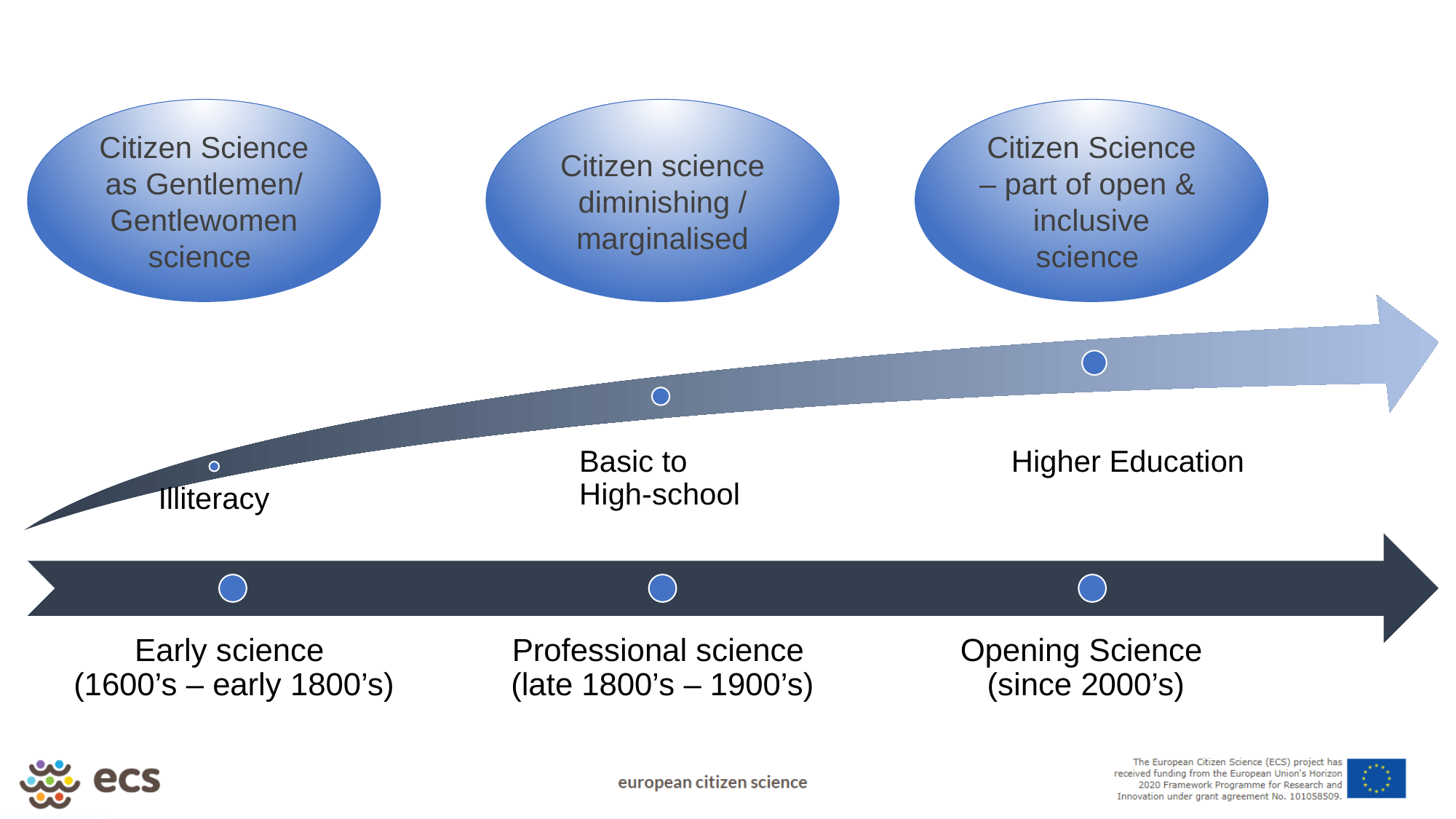

Citizen Science as Gentlemen/ Gentlewomen science
Citizen science diminishing / marginalised
Citizen Science – part of open &  inclusive science
Illiteracy
Basic to
High-school
Higher Education
Early science
(1600’s – early 1800’s)
Professional science
(late 1800’s – 1900’s)
Opening Science
(since 2000’s)